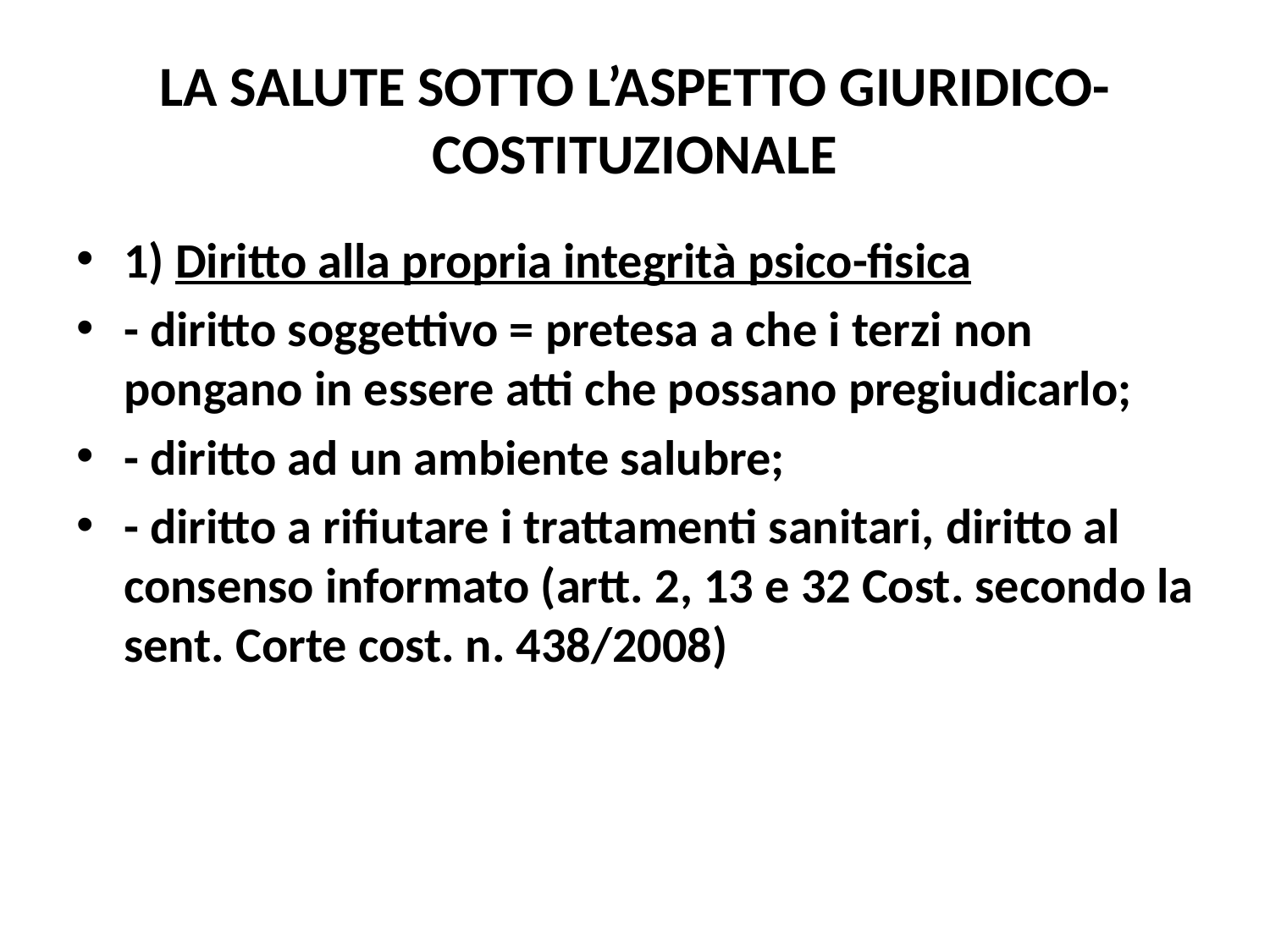

# LA SALUTE SOTTO L’ASPETTO GIURIDICO-COSTITUZIONALE
1) Diritto alla propria integrità psico-fisica
- diritto soggettivo = pretesa a che i terzi non pongano in essere atti che possano pregiudicarlo;
- diritto ad un ambiente salubre;
- diritto a rifiutare i trattamenti sanitari, diritto al consenso informato (artt. 2, 13 e 32 Cost. secondo la sent. Corte cost. n. 438/2008)